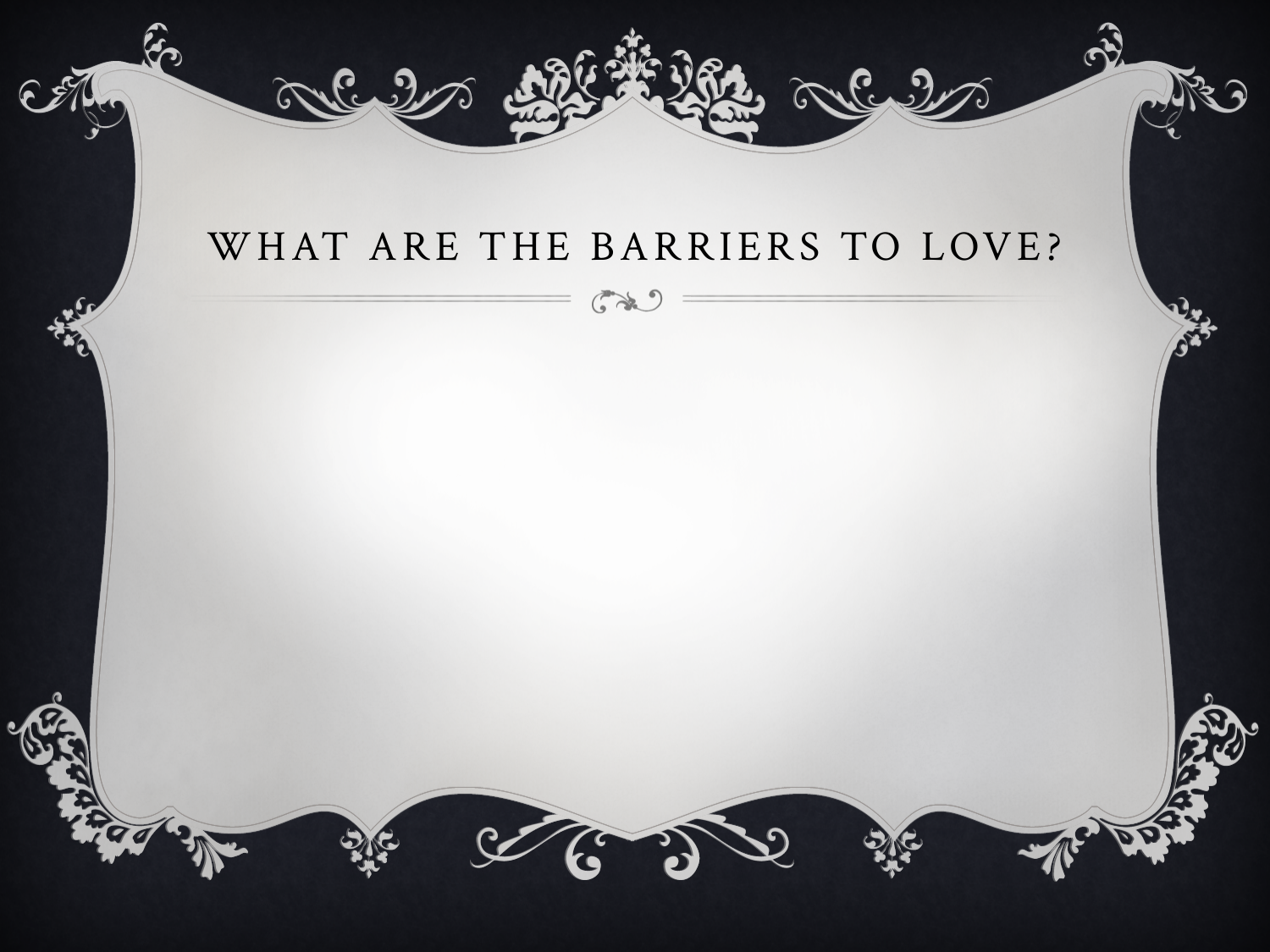

# What are the Barriers to Love?